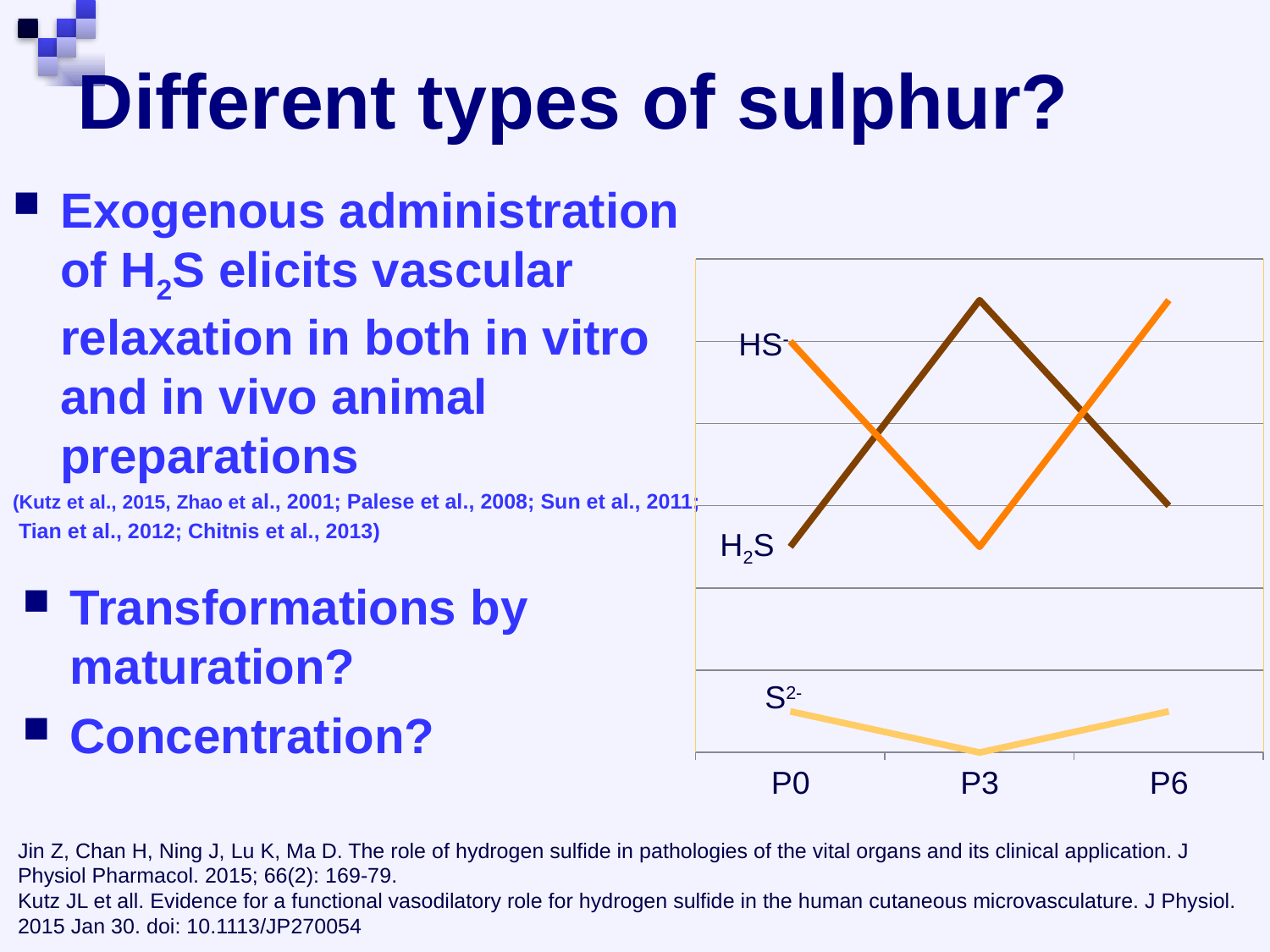

# Different types of sulphur?
Exogenous administration of H2S elicits vascular relaxation in both in vitro and in vivo animal preparations
(Kutz et al., 2015, Zhao et al., 2001; Palese et al., 2008; Sun et al., 2011;
 Tian et al., 2012; Chitnis et al., 2013)

### Chart

| Category | SH2 | SH- | S2- |
|---|---|---|---|
| P0 | 0.5 | 1.0 | 0.1 |
| P3 | 1.1 | 0.5 | 0.0 |
| P6 | 0.6 | 1.1 | 0.1 |
HS-
H2S
Transformations by maturation?
Concentration?
   S2-
Jin Z, Chan H, Ning J, Lu K, Ma D. The role of hydrogen sulfide in pathologies of the vital organs and its clinical application. J Physiol Pharmacol. 2015; 66(2): 169-79.
Kutz JL et all. Evidence for a functional vasodilatory role for hydrogen sulfide in the human cutaneous microvasculature. J Physiol. 2015 Jan 30. doi: 10.1113/JP270054